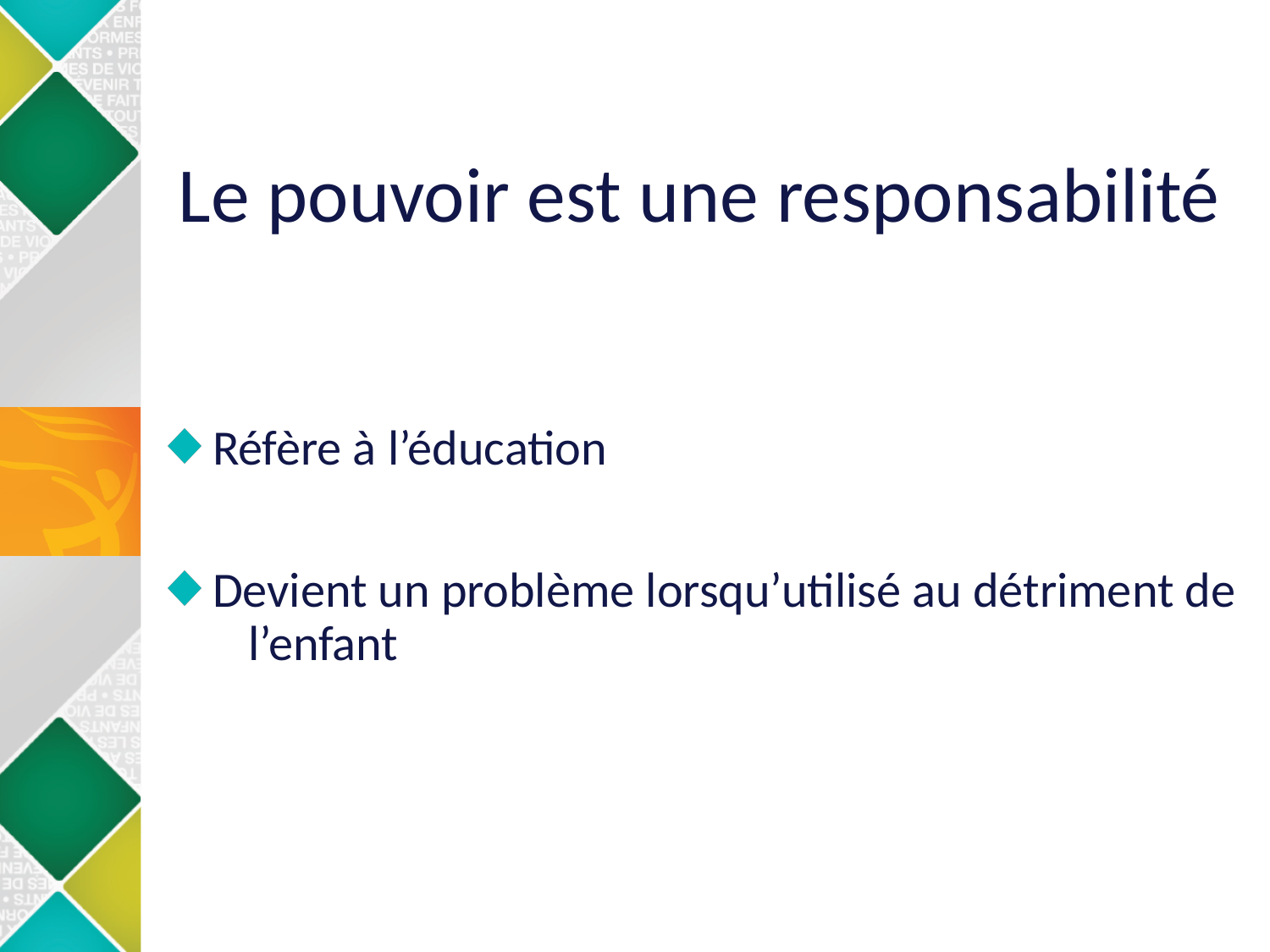

# Le pouvoir est une responsabilité
 Réfère à l’éducation

 Devient un problème lorsqu’utilisé au détriment de 	l’enfant